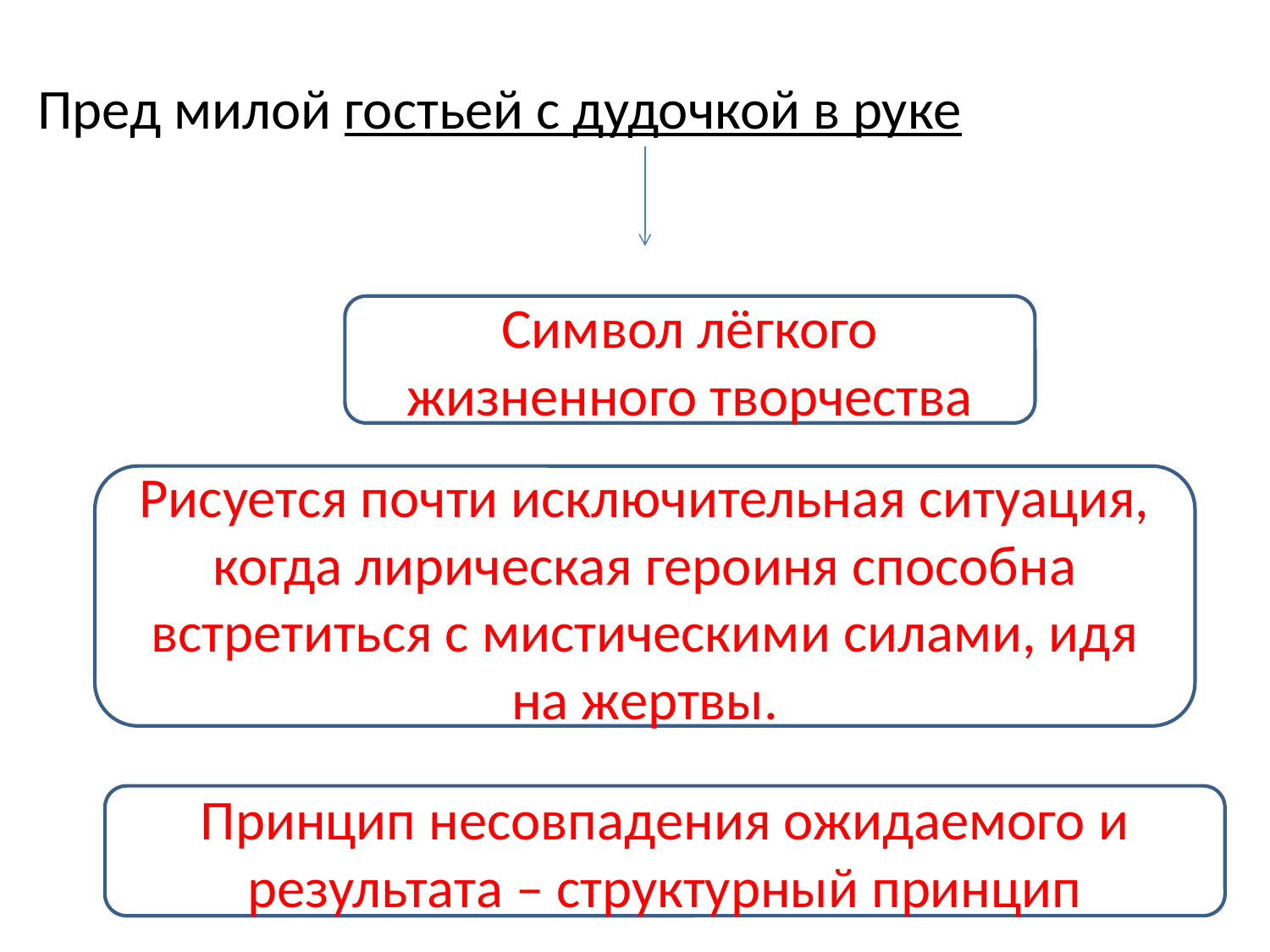

Пред милой гостьей с дудочкой в руке
Символ лёгкого жизненного творчества
Рисуется почти исключительная ситуация, когда лирическая героиня способна встретиться с мистическими силами, идя на жертвы.
Принцип несовпадения ожидаемого и результата – структурный принцип